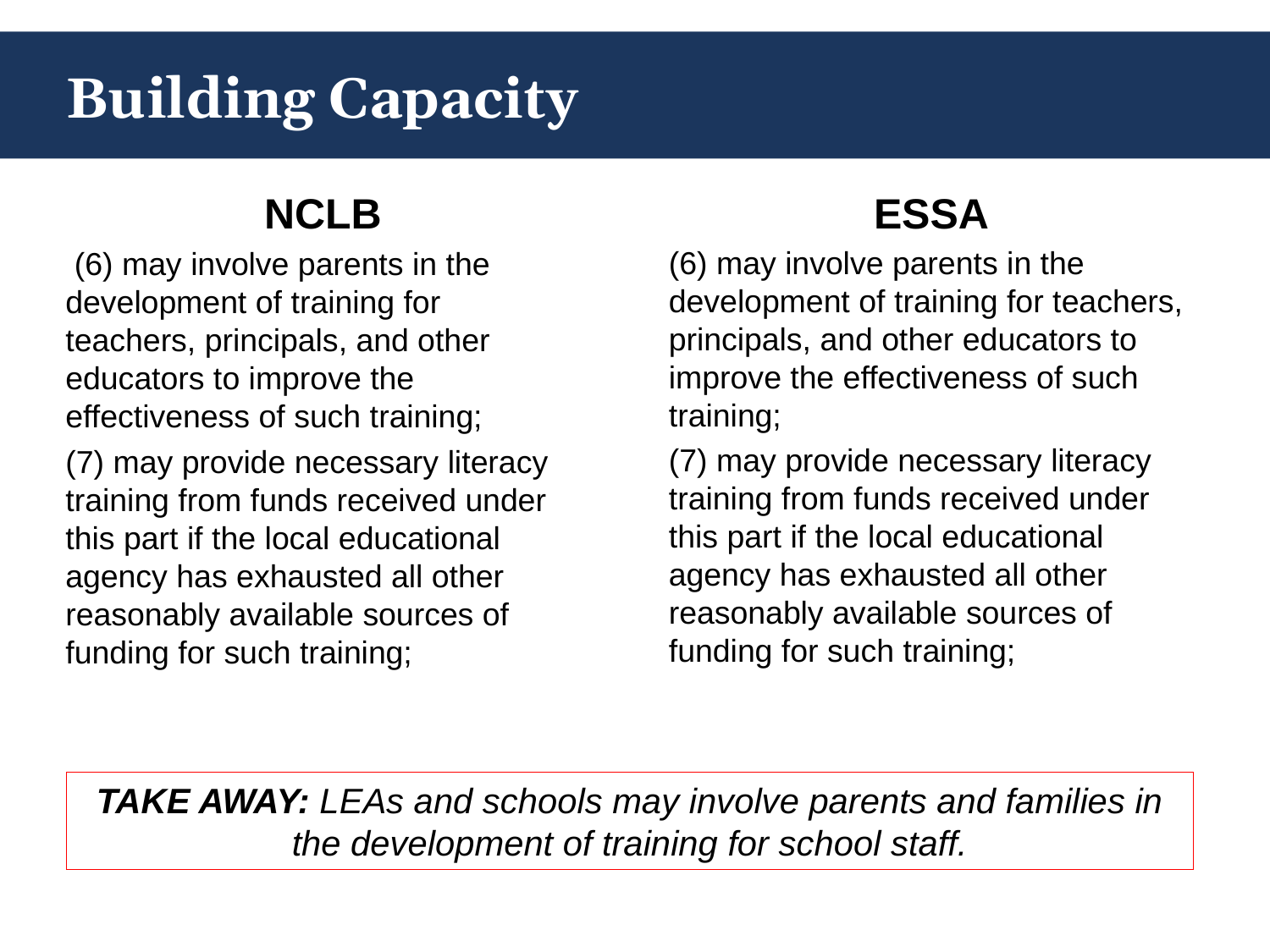

# Building Capacity
NCLB
 (6) may involve parents in the development of training for teachers, principals, and other educators to improve the effectiveness of such training;
(7) may provide necessary literacy training from funds received under this part if the local educational agency has exhausted all other reasonably available sources of funding for such training;

ESSA
(6) may involve parents in the development of training for teachers, principals, and other educators to improve the effectiveness of such training;
(7) may provide necessary literacy training from funds received under this part if the local educational agency has exhausted all other reasonably available sources of funding for such training;

TAKE AWAY: LEAs and schools may involve parents and families in the development of training for school staff.